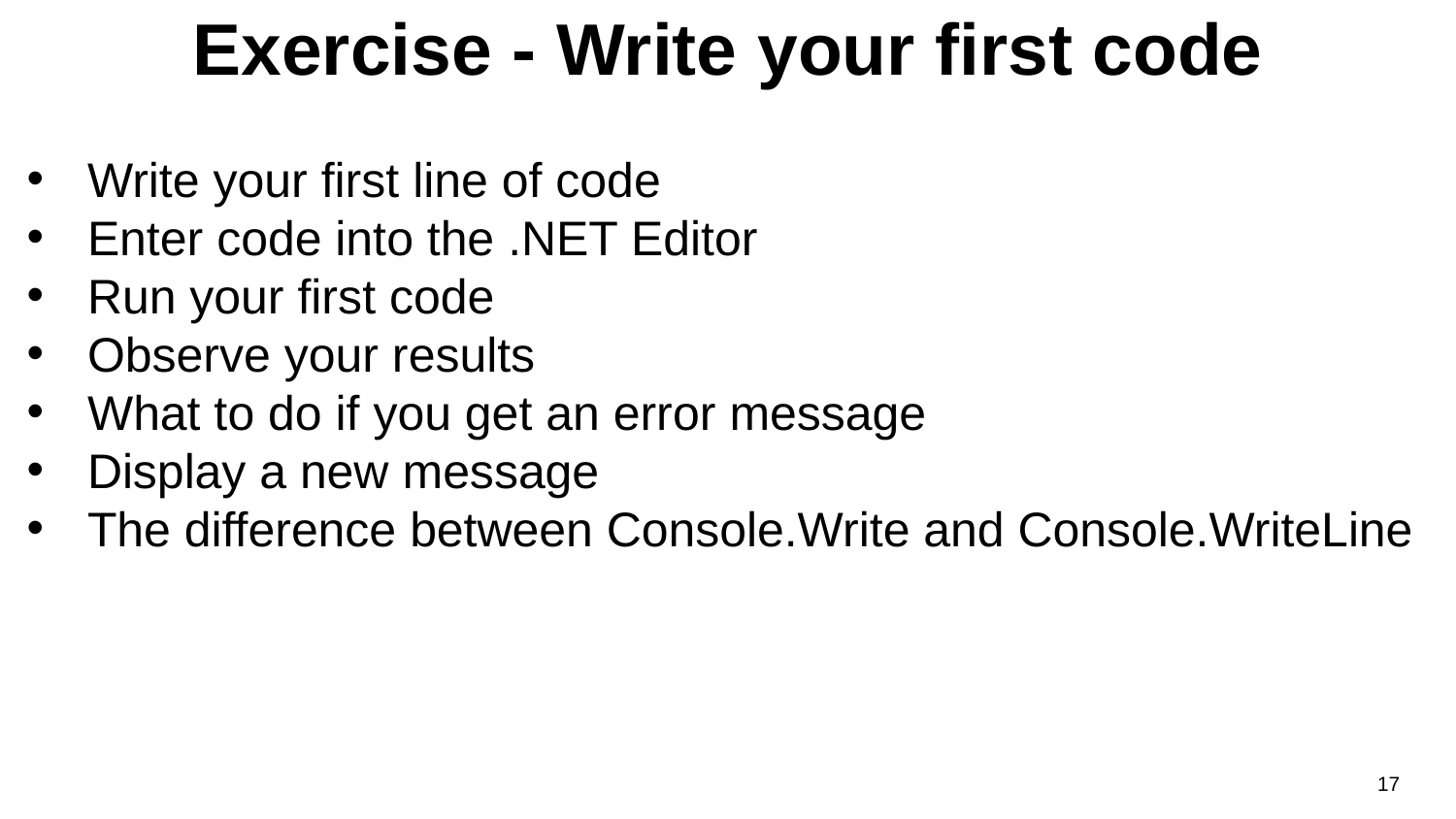

# Exercise - Write your first code
Write your first line of code
Enter code into the .NET Editor
Run your first code
Observe your results
What to do if you get an error message
Display a new message
The difference between Console.Write and Console.WriteLine

17